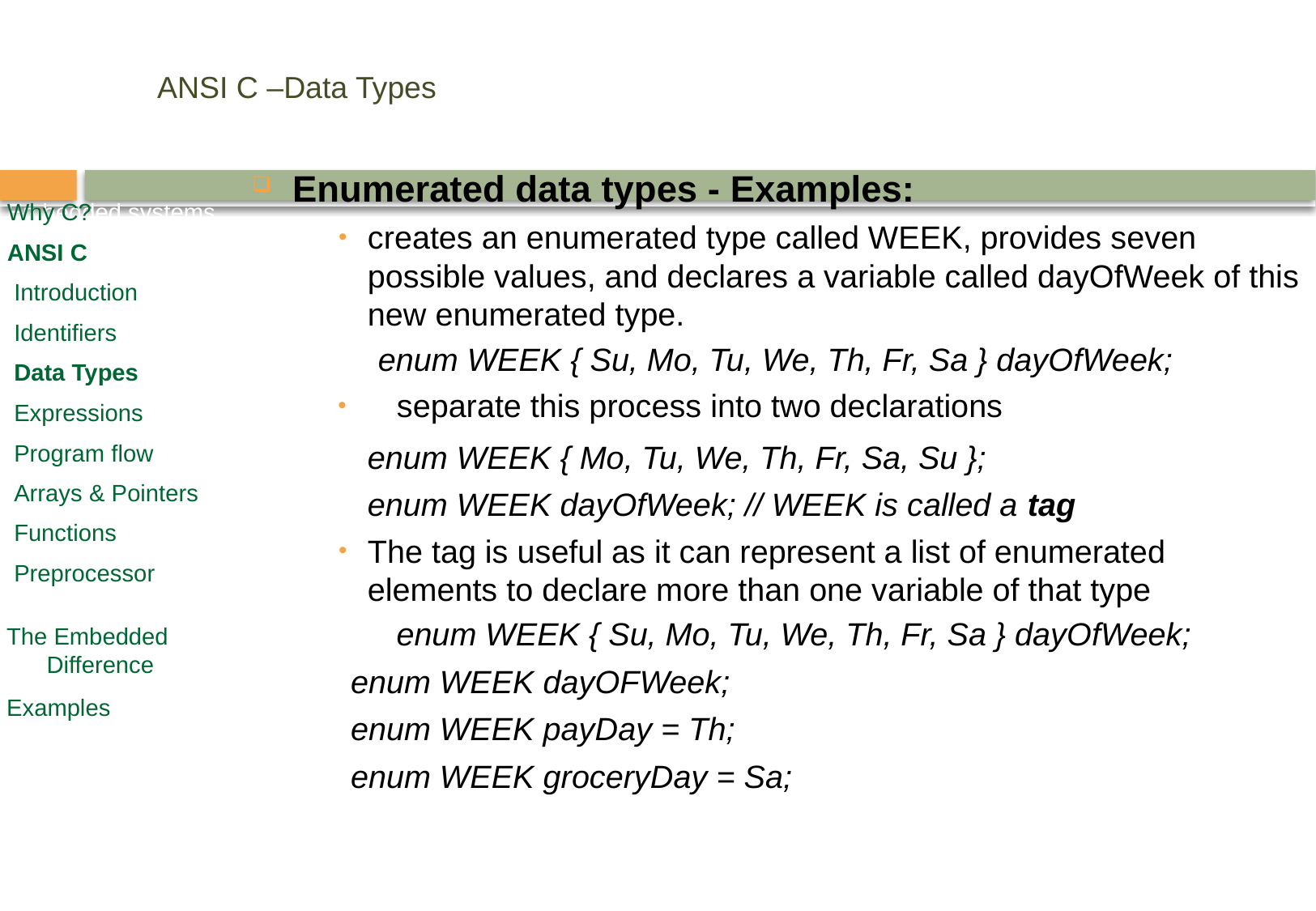

# ANSI C –Data Types
Enumerated data types - Examples:
creates an enumerated type called WEEK, provides seven possible values, and declares a variable called dayOfWeek of this new enumerated type.
enum WEEK { Su, Mo, Tu, We, Th, Fr, Sa } dayOfWeek;
separate this process into two declarations
	enum WEEK { Mo, Tu, We, Th, Fr, Sa, Su };
	enum WEEK dayOfWeek; // WEEK is called a tag
The tag is useful as it can represent a list of enumerated elements to declare more than one variable of that type
enum WEEK { Su, Mo, Tu, We, Th, Fr, Sa } dayOfWeek;
		  enum WEEK dayOFWeek;
		  enum WEEK payDay = Th;
		  enum WEEK groceryDay = Sa;
Embedded systems
Why C?
ANSI C
 Introduction
 Identifiers
 Numbers, Variables
 Expressions
 Program flow
 Arrays & Pointers
 Functions
 Preprocessor
Embedded SW Design
Why C?
ANSI C
 Introduction
 Identifiers
 Data Types
 Expressions
 Program flow
 Arrays & Pointers
 Functions
 Preprocessor
 The Embedded
       Difference
 Examples